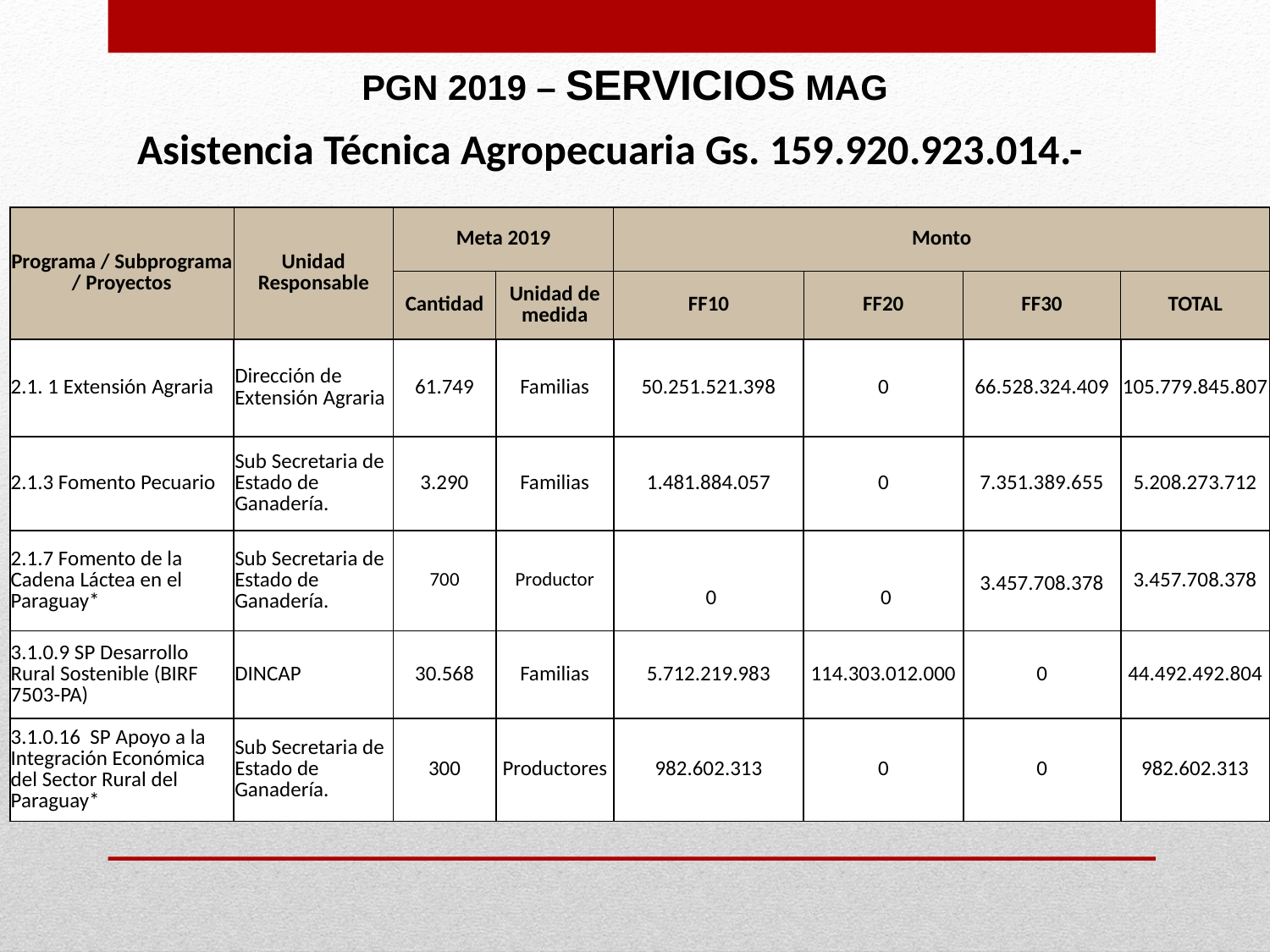

PGN 2019 – SERVICIOS MAG
Asistencia Técnica Agropecuaria Gs. 159.920.923.014.-
| Programa / Subprograma / Proyectos | Unidad Responsable | Meta 2019 |  | Monto |  |  |  |
| --- | --- | --- | --- | --- | --- | --- | --- |
|  |  | Cantidad | Unidad de medida | FF10 | FF20 | FF30 | TOTAL |
| 2.1. 1 Extensión Agraria | Dirección de Extensión Agraria | 61.749 | Familias | 50.251.521.398 | 0 | 66.528.324.409 | 105.779.845.807 |
| 2.1.3 Fomento Pecuario | Sub Secretaria de Estado de Ganadería. | 3.290 | Familias | 1.481.884.057 | 0 | 7.351.389.655 | 5.208.273.712 |
| 2.1.7 Fomento de la Cadena Láctea en el Paraguay\* | Sub Secretaria de Estado de Ganadería. | 700 | Productor | 0 | 0 | 3.457.708.378 | 3.457.708.378 |
| 3.1.0.9 SP Desarrollo Rural Sostenible (BIRF 7503-PA) | DINCAP | 30.568 | Familias | 5.712.219.983 | 114.303.012.000 | 0 | 44.492.492.804 |
| 3.1.0.16 SP Apoyo a la Integración Económica del Sector Rural del Paraguay\* | Sub Secretaria de Estado de Ganadería. | 300 | Productores | 982.602.313 | 0 | 0 | 982.602.313 |